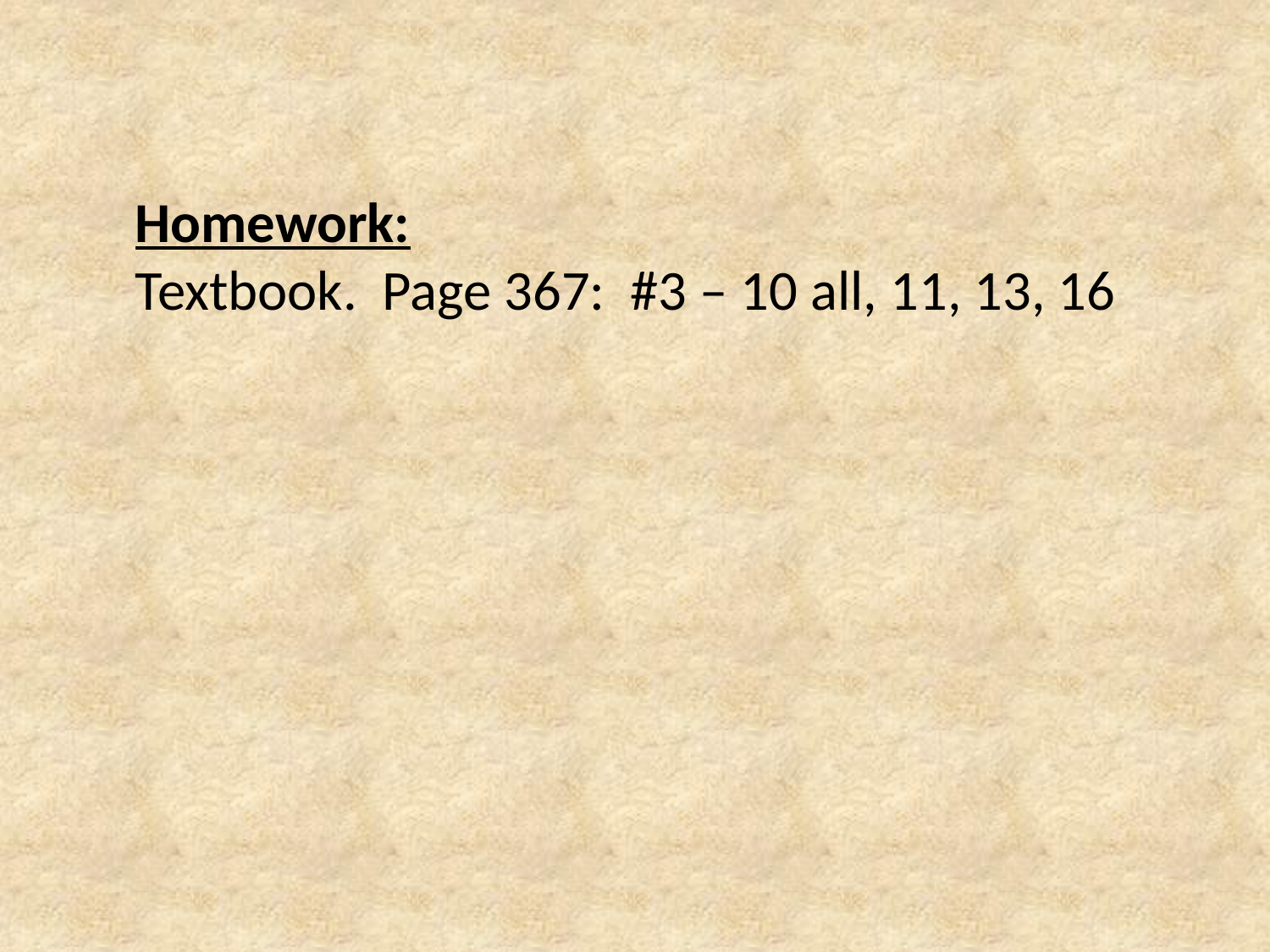

Homework:
Textbook.  Page 367:  #3 – 10 all, 11, 13, 16